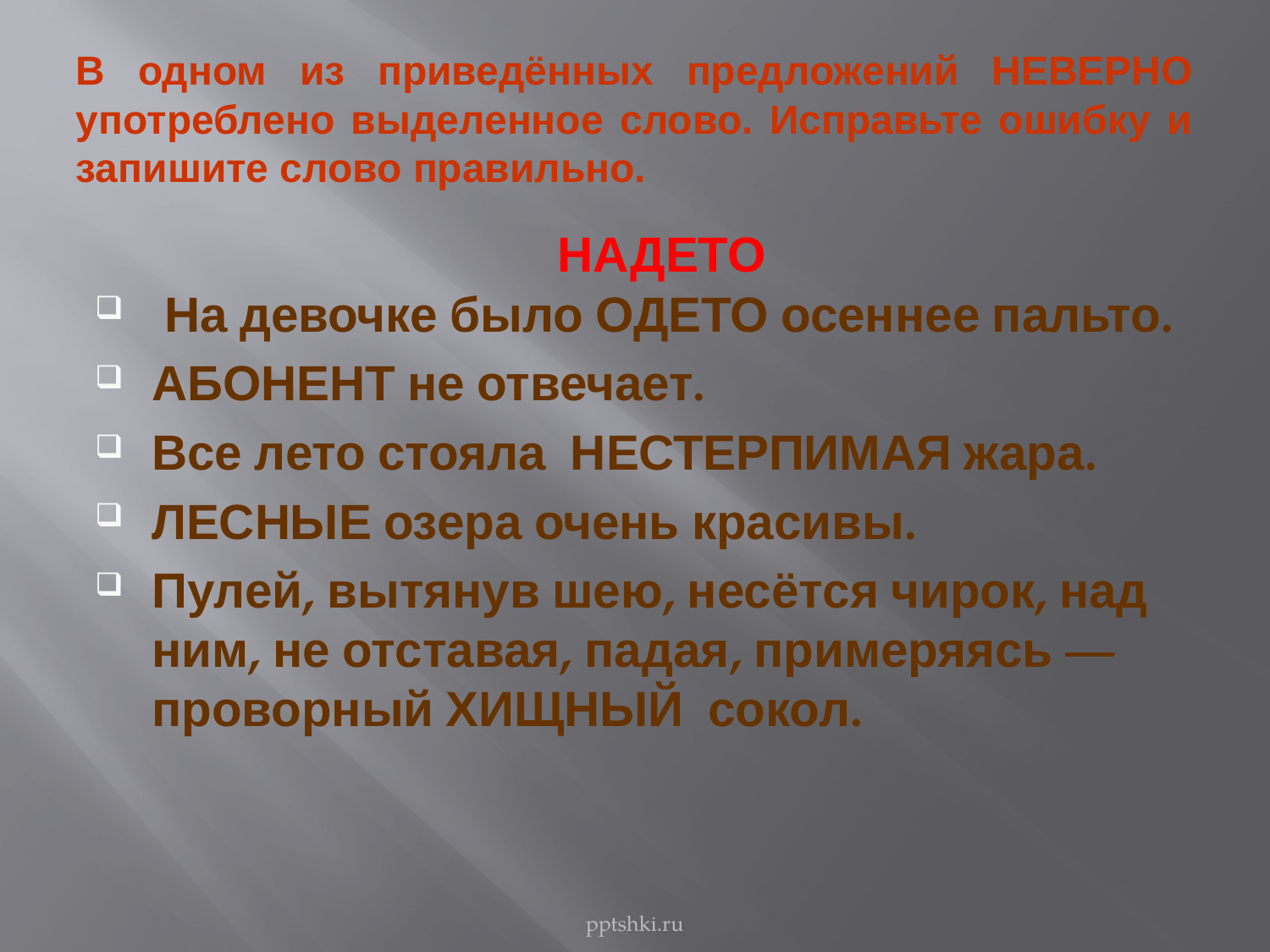

# В одном из приведённых предложений НЕВЕРНО употреблено выделенное слово. Исправьте ошибку и запишите слово правильно.
НАДЕТО
 На девочке было ОДЕТО осеннее пальто.
АБОНЕНТ не отвечает.
Все лето стояла  НЕСТЕРПИМАЯ жара.
ЛЕСНЫЕ озера очень красивы.
Пулей, вытянув шею, несётся чирок, над ним, не отставая, падая, примеряясь — проворный ХИЩНЫЙ  сокол.

pptshki.ru